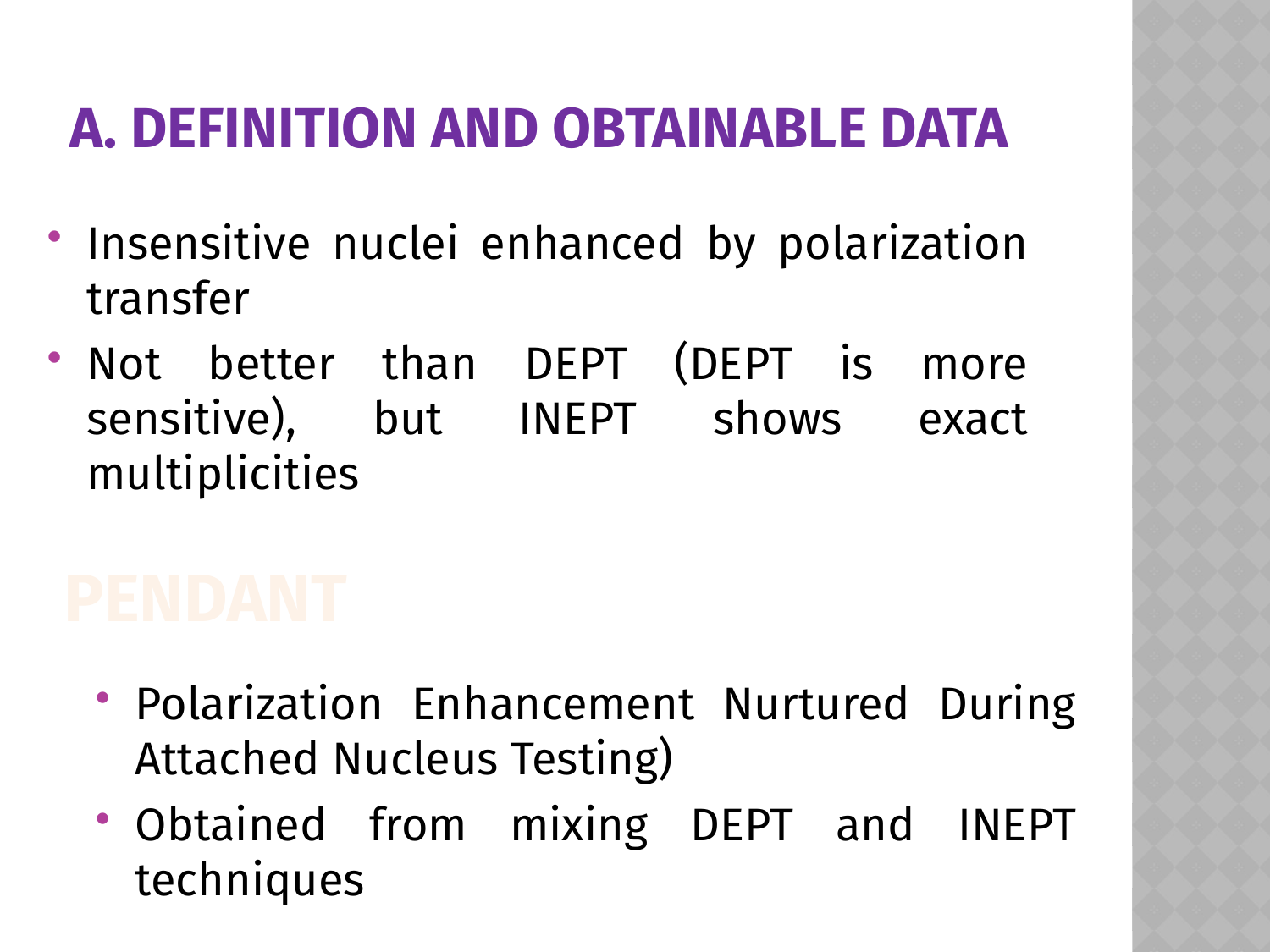

# A. Definition and obtainable data
Insensitive nuclei enhanced by polarization transfer
Not better than DEPT (DEPT is more sensitive), but INEPT shows exact multiplicities
pendant
Polarization Enhancement Nurtured During Attached Nucleus Testing)
Obtained from mixing DEPT and INEPT techniques